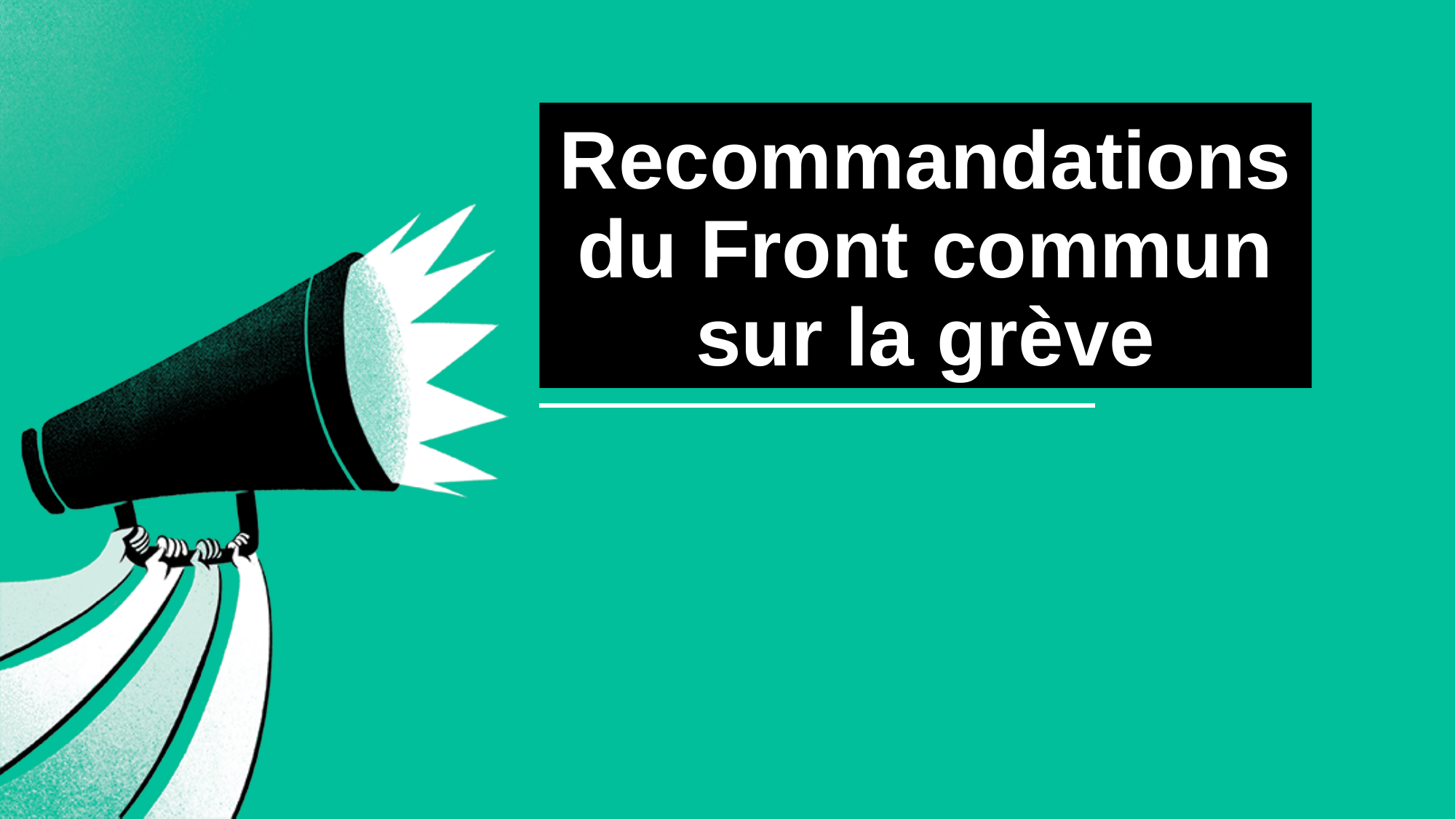

# Recommandations du Front commun sur la grève